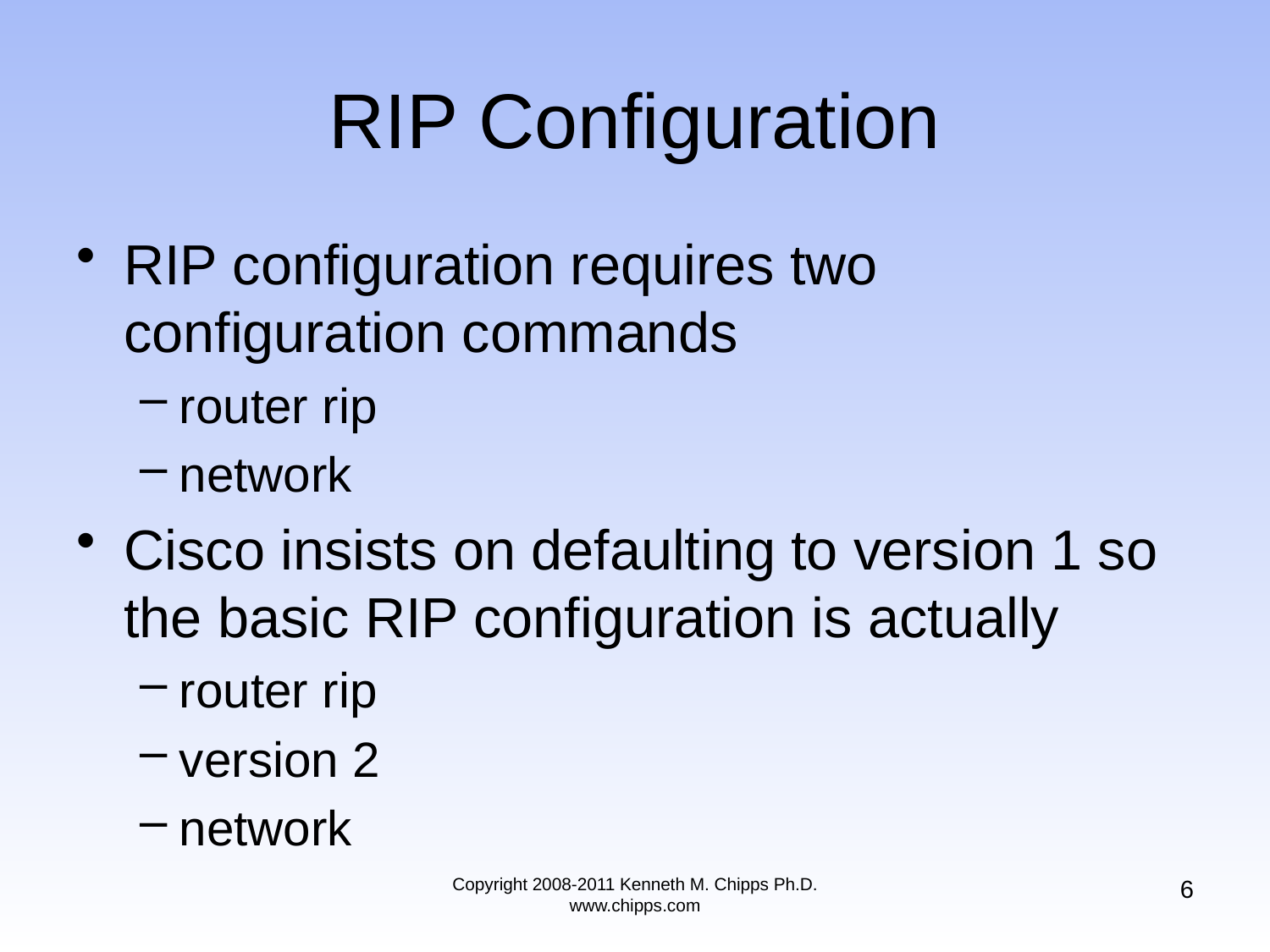

# RIP Configuration
RIP configuration requires two configuration commands
router rip
network
Cisco insists on defaulting to version 1 so the basic RIP configuration is actually
router rip
version 2
network
Copyright 2008-2011 Kenneth M. Chipps Ph.D. www.chipps.com
6